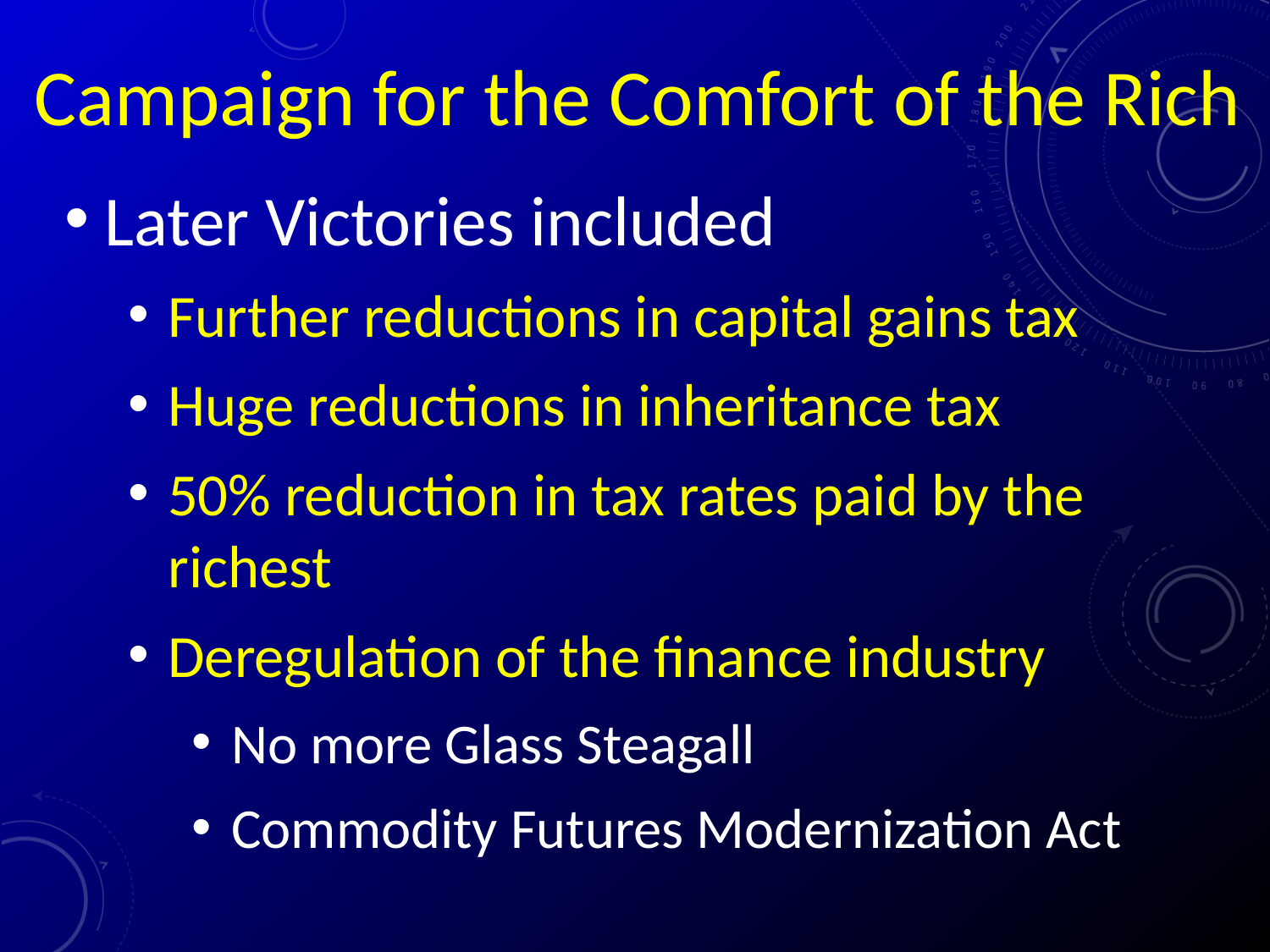

Campaign for the Comfort of the Rich
Later Victories included
Further reductions in capital gains tax
Huge reductions in inheritance tax
50% reduction in tax rates paid by the richest
Deregulation of the finance industry
No more Glass Steagall
Commodity Futures Modernization Act